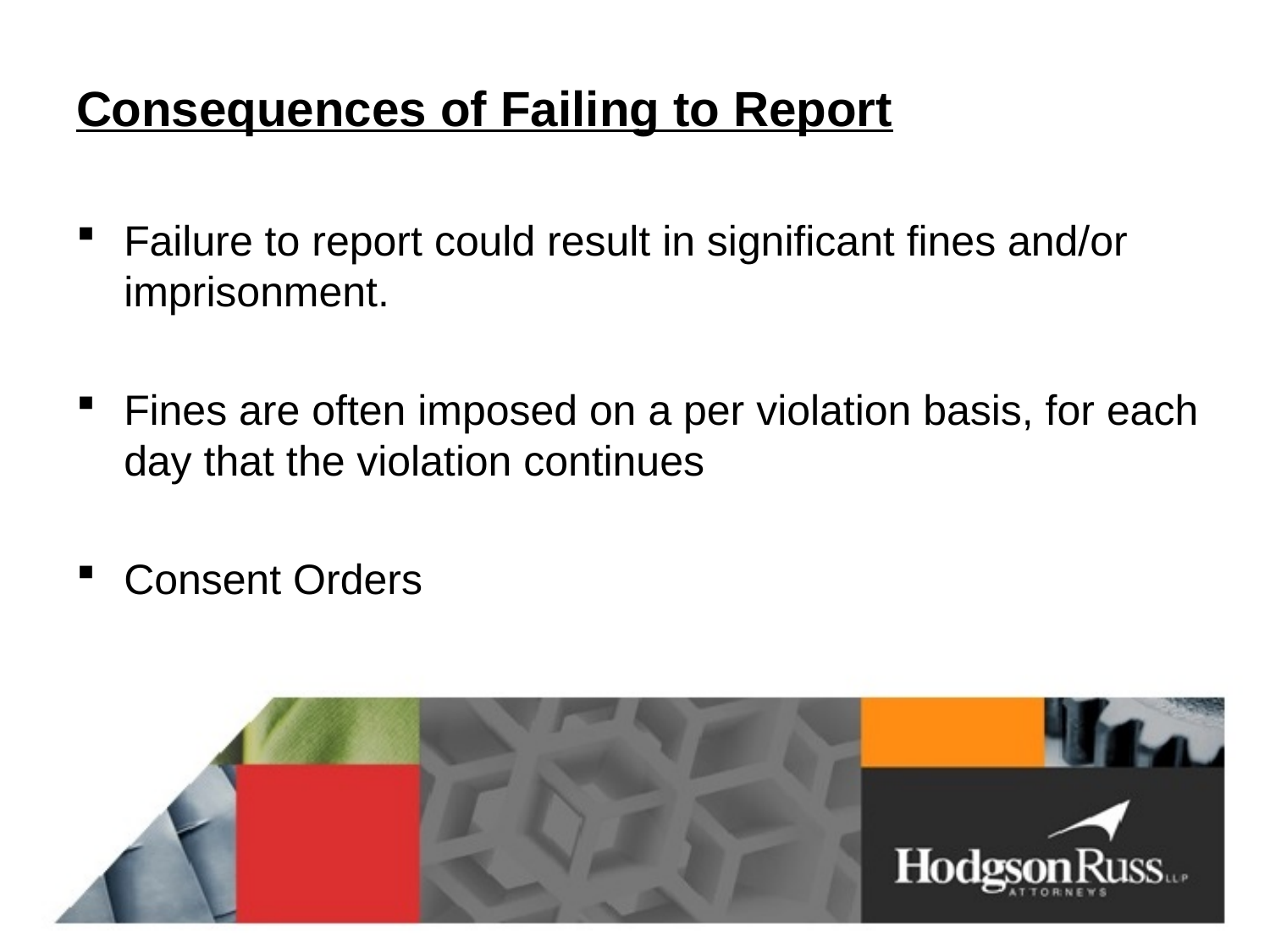

# Consequences of Failing to Report

Failure to report could result in significant fines and/or imprisonment.

Fines are often imposed on a per violation basis, for each day that the violation continues

Consent Orders